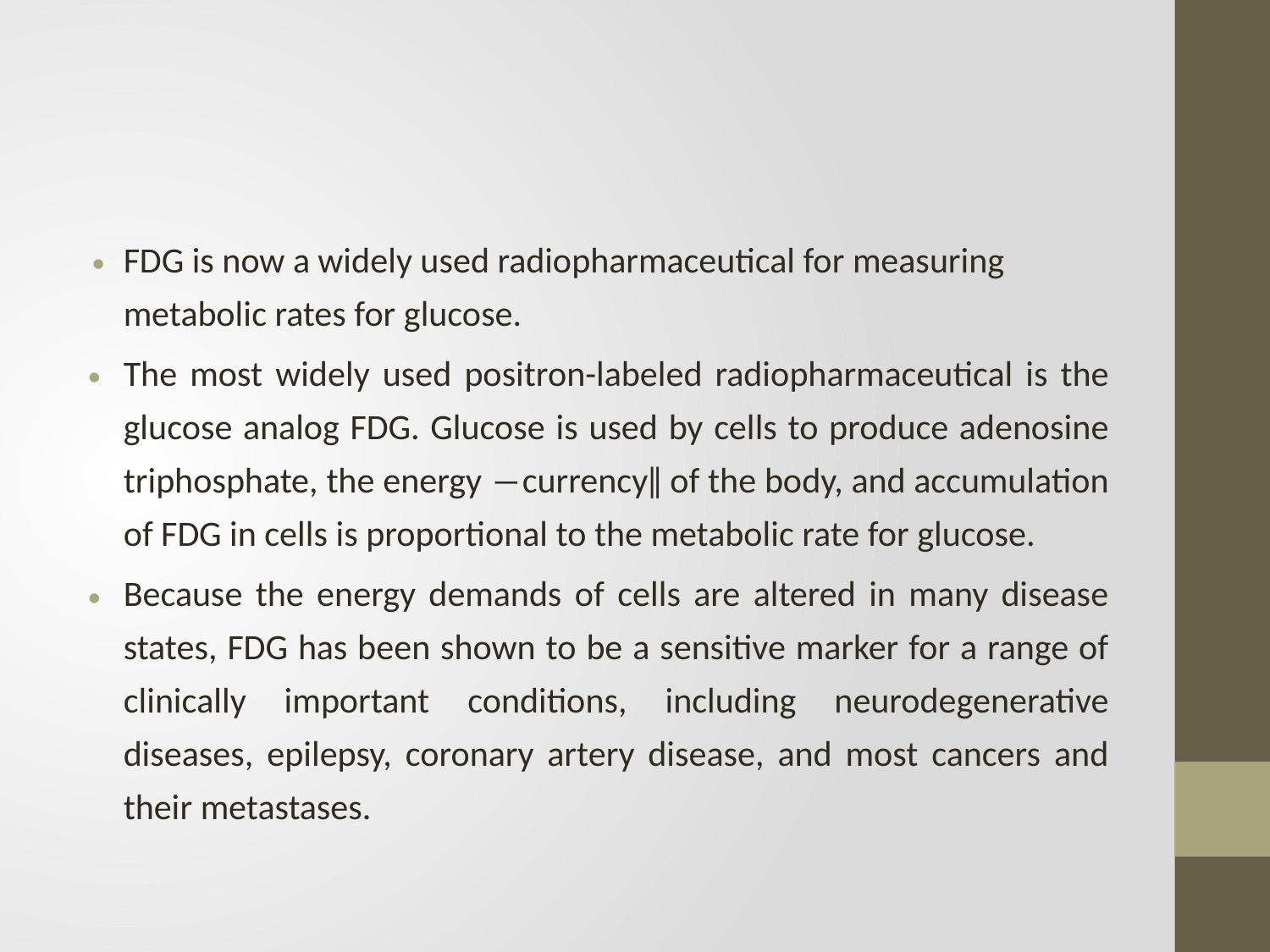

#
FDG is now a widely used radiopharmaceutical for measuring metabolic rates for glucose.
The most widely used positron-labeled radiopharmaceutical is the glucose analog FDG. Glucose is used by cells to produce adenosine triphosphate, the energy ―currency‖ of the body, and accumulation of FDG in cells is proportional to the metabolic rate for glucose.
Because the energy demands of cells are altered in many disease states, FDG has been shown to be a sensitive marker for a range of clinically important conditions, including neurodegenerative diseases, epilepsy, coronary artery disease, and most cancers and their metastases.